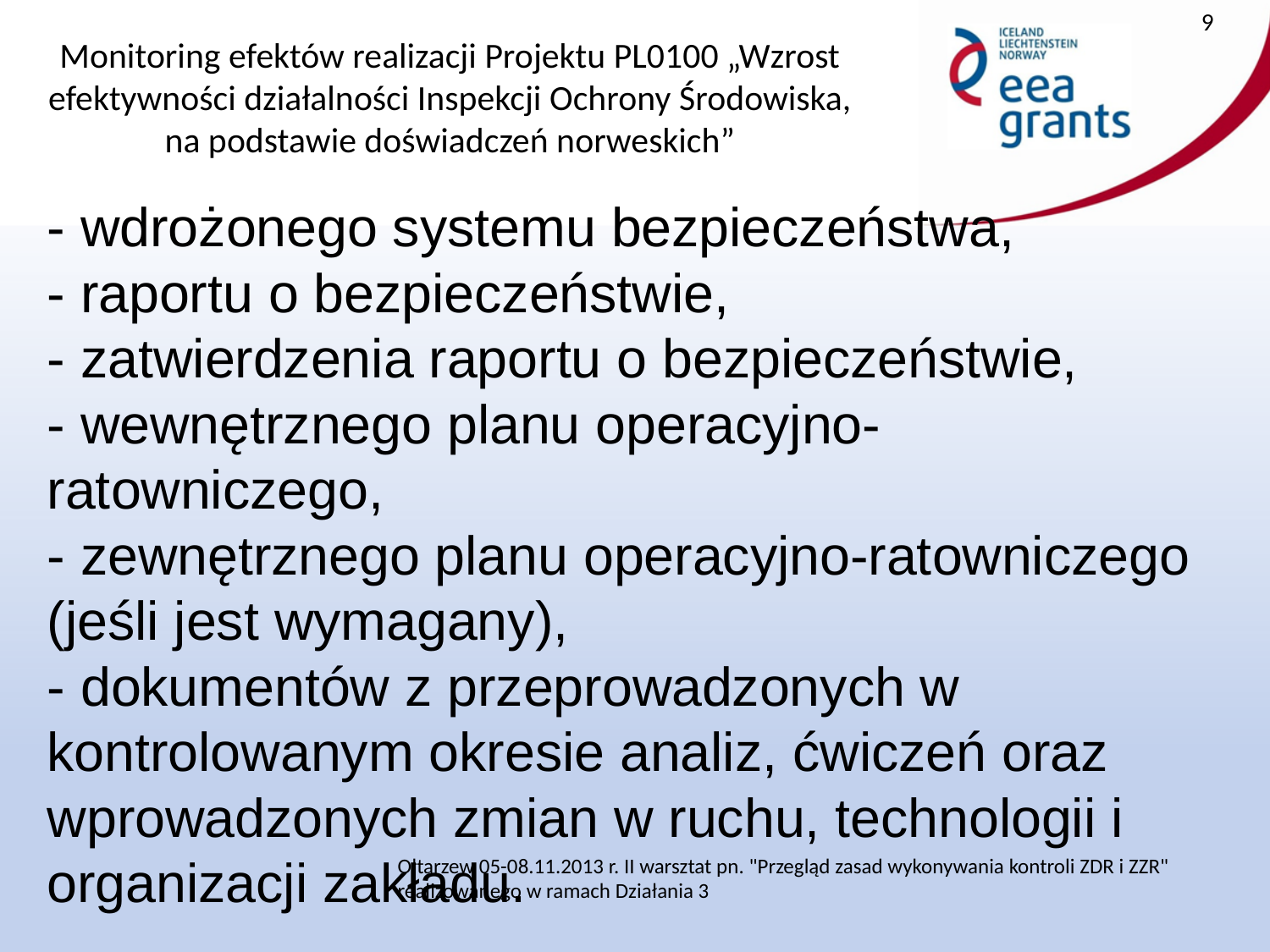

9
- wdrożonego systemu bezpieczeństwa,
- raportu o bezpieczeństwie,
- zatwierdzenia raportu o bezpieczeństwie,
- wewnętrznego planu operacyjno-ratowniczego,
- zewnętrznego planu operacyjno-ratowniczego (jeśli jest wymagany),
- dokumentów z przeprowadzonych w kontrolowanym okresie analiz, ćwiczeń oraz wprowadzonych zmian w ruchu, technologii i organizacji zakładu.
Ołtarzew 05-08.11.2013 r. II warsztat pn. "Przegląd zasad wykonywania kontroli ZDR i ZZR" realizowanego w ramach Działania 3